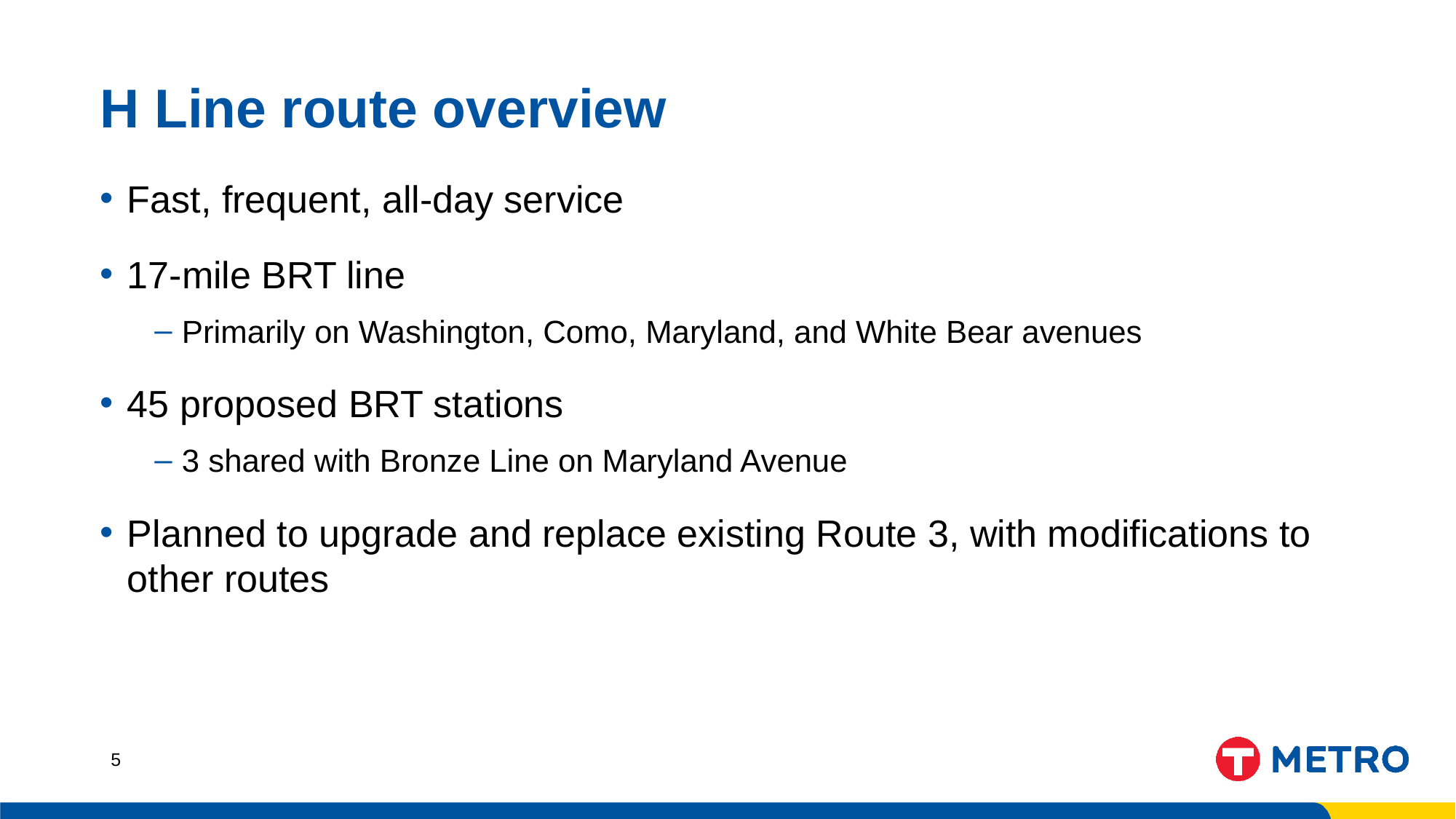

# H Line route overview
Fast, frequent, all-day service
17-mile BRT line
Primarily on Washington, Como, Maryland, and White Bear avenues
45 proposed BRT stations
3 shared with Bronze Line on Maryland Avenue
Planned to upgrade and replace existing Route 3, with modifications to other routes
5